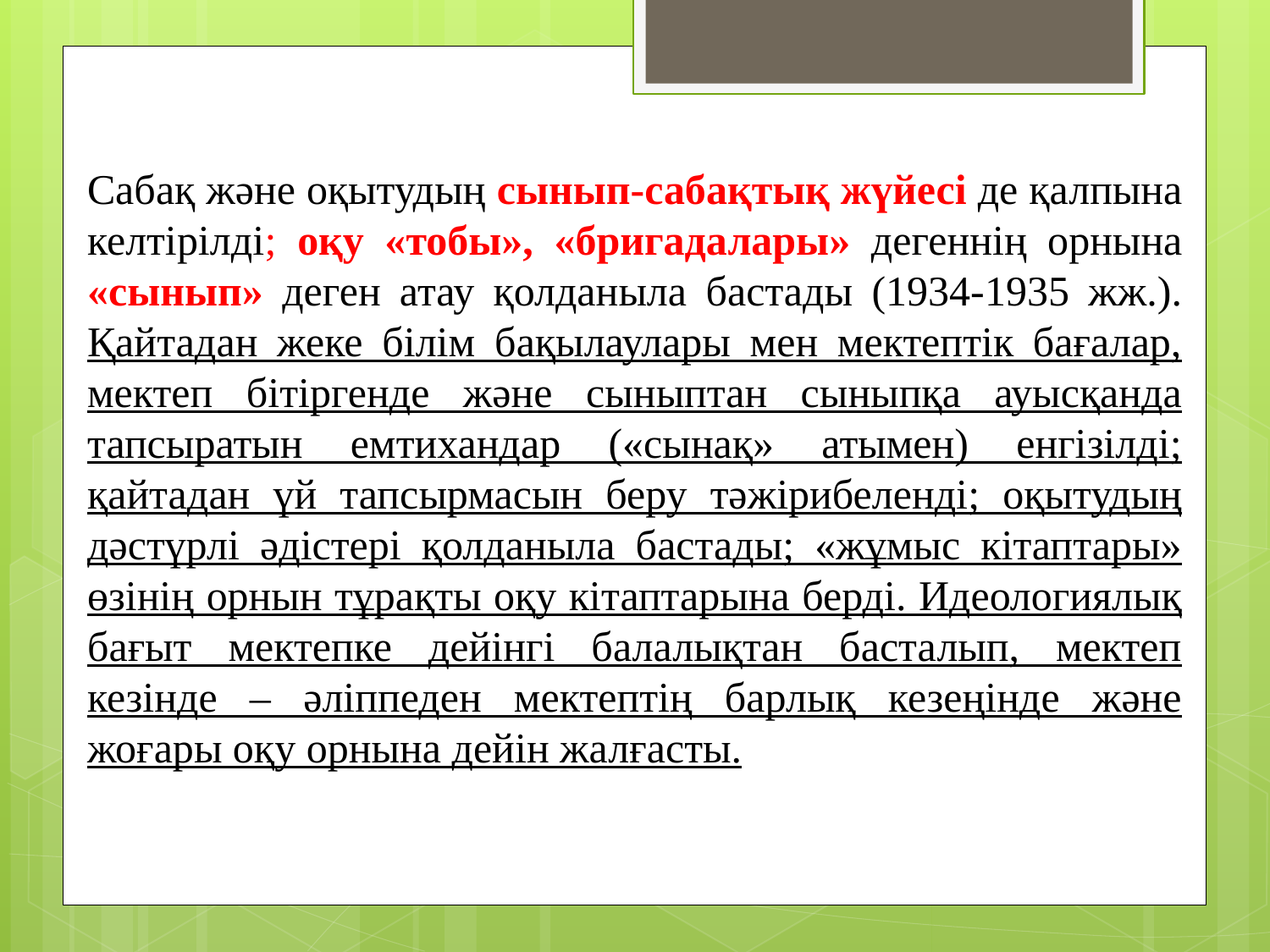

Сабақ және оқытудың сынып-сабақтық жүйесі де қалпына келтірілді; оқу «тобы», «бригадалары» дегеннің орнына «сынып» деген атау қолданыла бастады (1934-1935 жж.). Қайтадан жеке білім бақылаулары мен мектептік бағалар, мектеп бітіргенде және сыныптан сыныпқа ауысқанда тапсыратын емтихандар («сынақ» атымен) енгізілді; қайтадан үй тапсырмасын беру тәжірибеленді; оқытудың дәстүрлі әдістері қолданыла бастады; «жұмыс кітаптары» өзінің орнын тұрақты оқу кітаптарына берді. Идеологиялық бағыт мектепке дейінгі балалықтан басталып, мектеп кезінде – әліппеден мектептің барлық кезеңінде және жоғары оқу орнына дейін жалғасты.